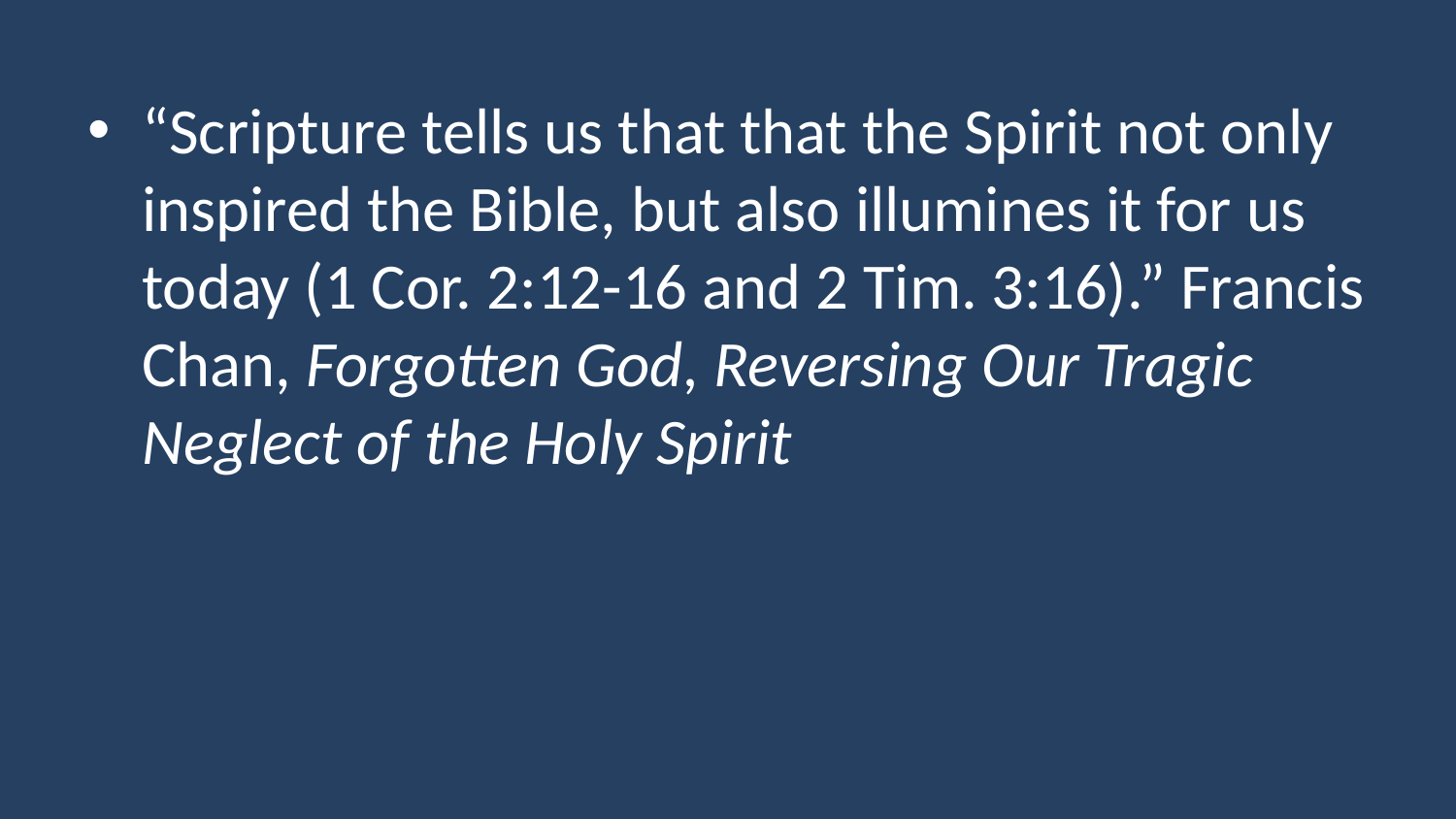

#
“Scripture tells us that that the Spirit not only inspired the Bible, but also illumines it for us today (1 Cor. 2:12-16 and 2 Tim. 3:16).” Francis Chan, Forgotten God, Reversing Our Tragic Neglect of the Holy Spirit